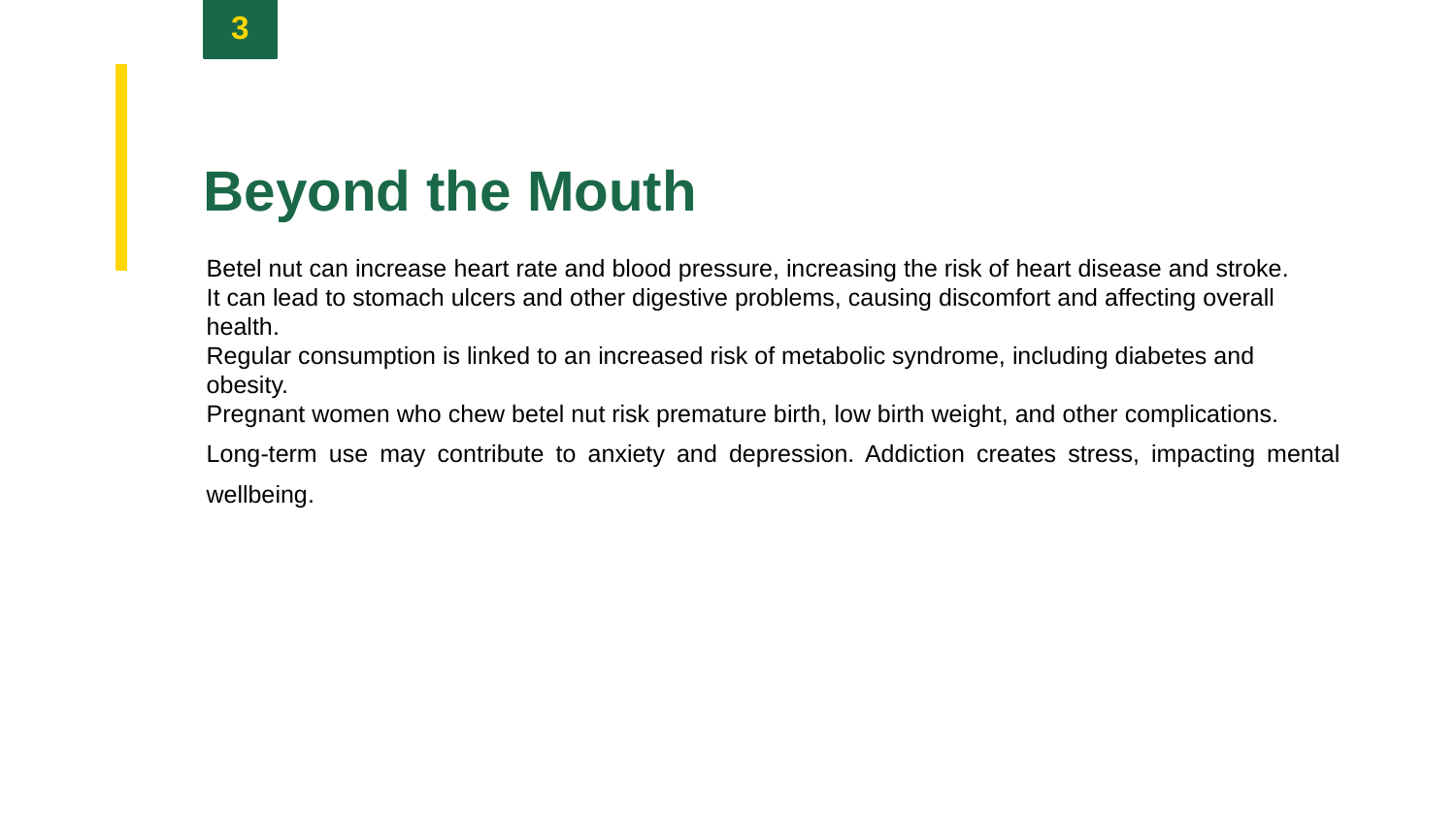

3

Beyond the Mouth
Betel nut can increase heart rate and blood pressure, increasing the risk of heart disease and stroke.
It can lead to stomach ulcers and other digestive problems, causing discomfort and affecting overall health.
Regular consumption is linked to an increased risk of metabolic syndrome, including diabetes and obesity.
Pregnant women who chew betel nut risk premature birth, low birth weight, and other complications.
Long-term use may contribute to anxiety and depression. Addiction creates stress, impacting mental wellbeing.